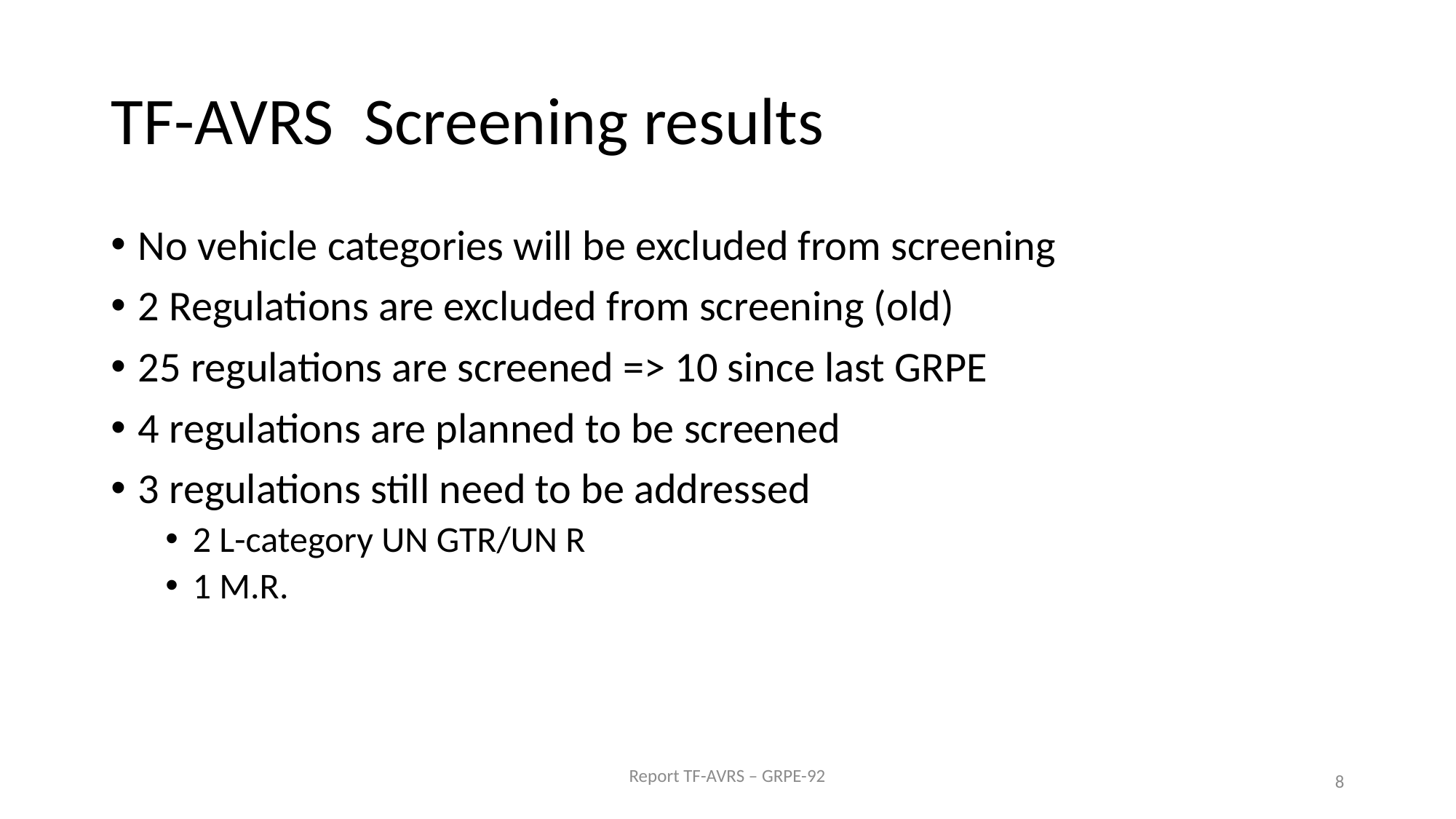

# TF-AVRS  Screening results
No vehicle categories will be excluded from screening
2 Regulations are excluded from screening (old)
25 regulations are screened => 10 since last GRPE
4 regulations are planned to be screened
3 regulations still need to be addressed
2 L-category UN GTR/UN R
1 M.R.
Report TF-AVRS – GRPE-92
8